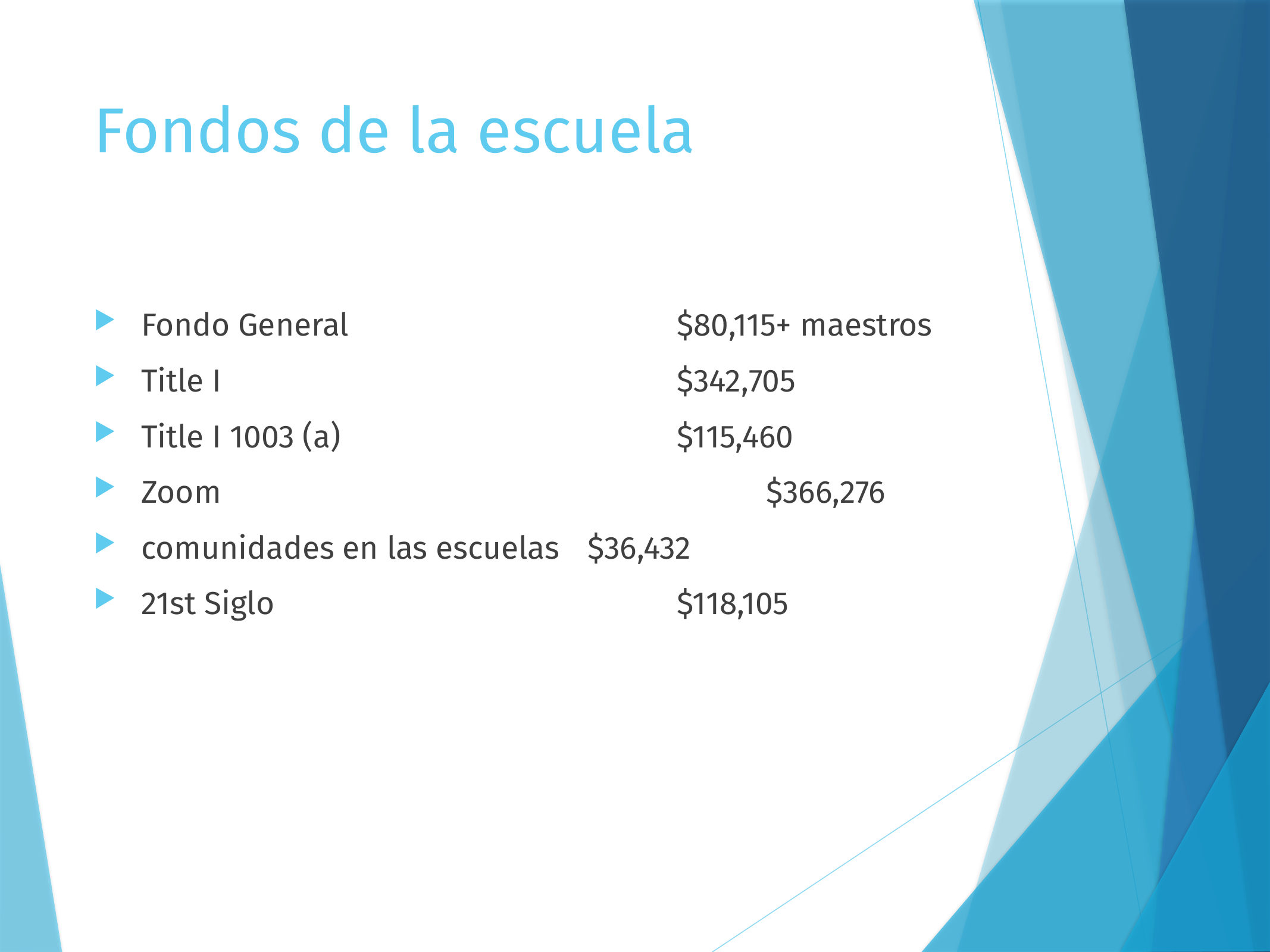

# Fondos de la escuela
Fondo General 				$80,115+ maestros
Title I						$342,705
Title I 1003 (a) 				$115,460
Zoom							$366,276
comunidades en las escuelas	$36,432
21st Siglo 					$118,105